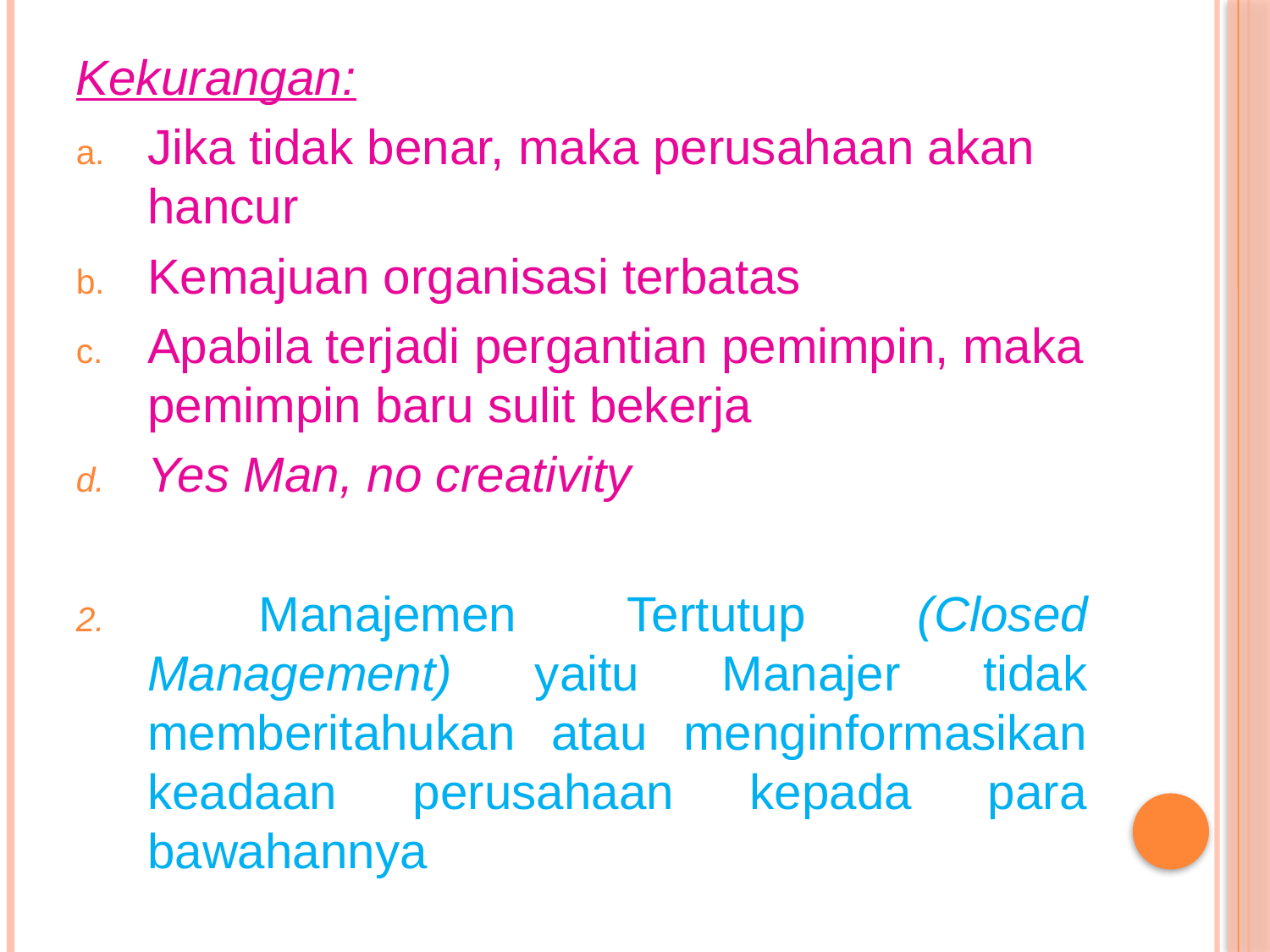

Kekurangan:
Jika tidak benar, maka perusahaan akan hancur
Kemajuan organisasi terbatas
Apabila terjadi pergantian pemimpin, maka pemimpin baru sulit bekerja
Yes Man, no creativity

 Manajemen Tertutup (Closed Management) yaitu Manajer tidak memberitahukan atau menginformasikan keadaan perusahaan kepada para bawahannya